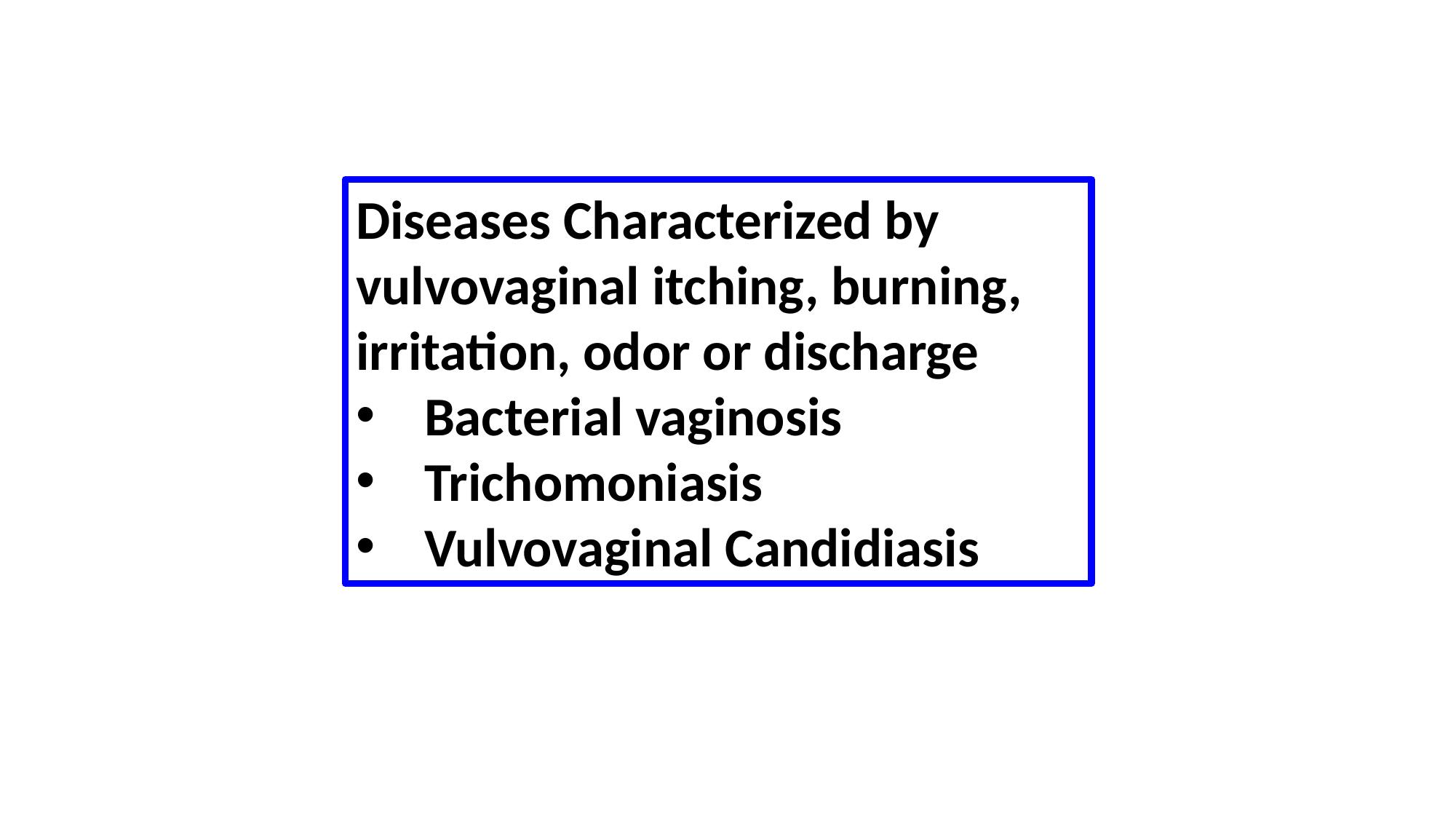

Diseases Characterized by vulvovaginal itching, burning, irritation, odor or discharge
Bacterial vaginosis
Trichomoniasis
Vulvovaginal Candidiasis